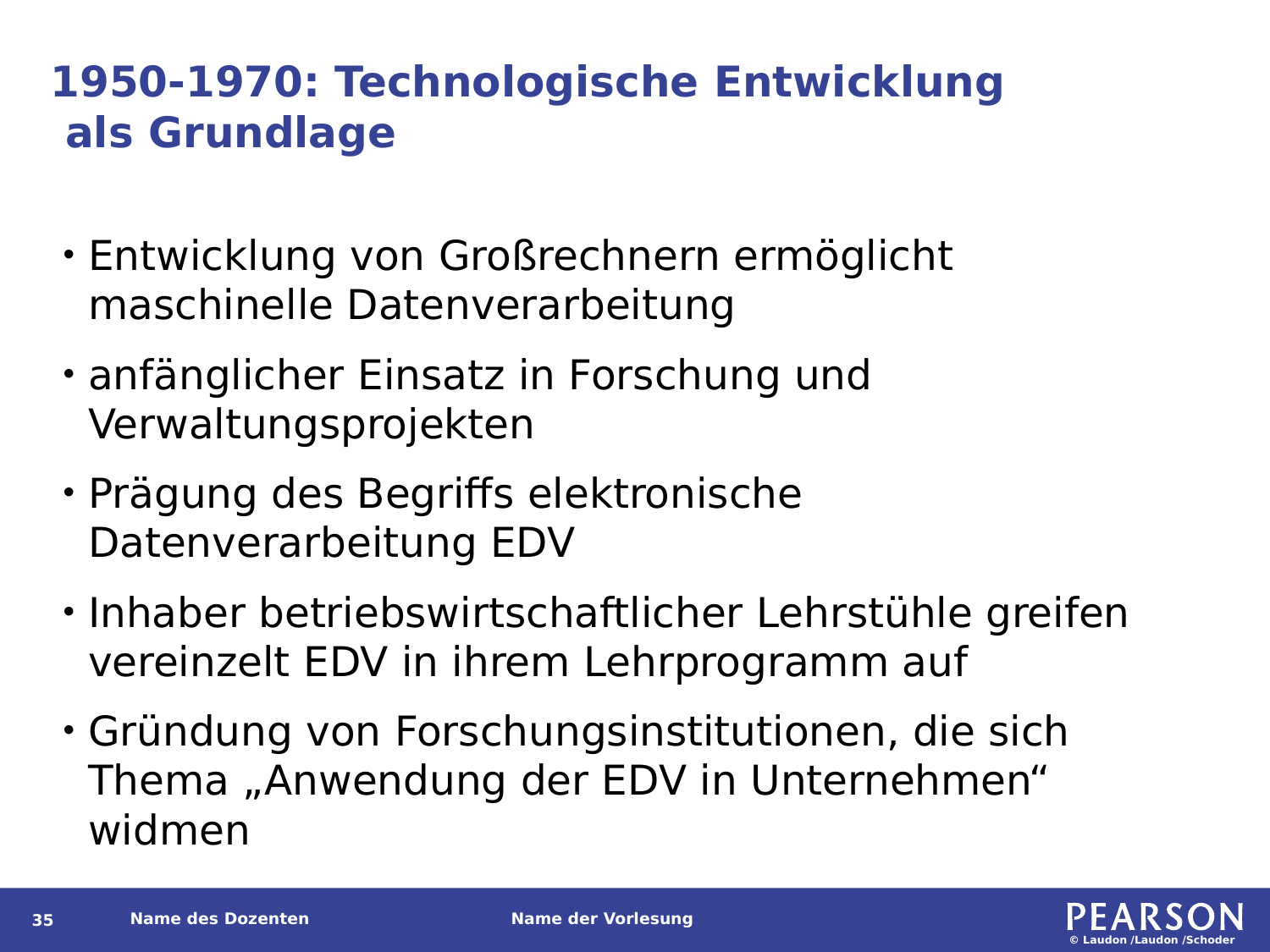

# 1950-1970: Technologische Entwicklung als Grundlage

Entwicklung von Großrechnern ermöglicht maschinelle Datenverarbeitung
anfänglicher Einsatz in Forschung und Verwaltungsprojekten
Prägung des Begriffs elektronische Datenverarbeitung EDV
Inhaber betriebswirtschaftlicher Lehrstühle greifen vereinzelt EDV in ihrem Lehrprogramm auf
Gründung von Forschungsinstitutionen, die sich Thema „Anwendung der EDV in Unternehmen“ widmen

35